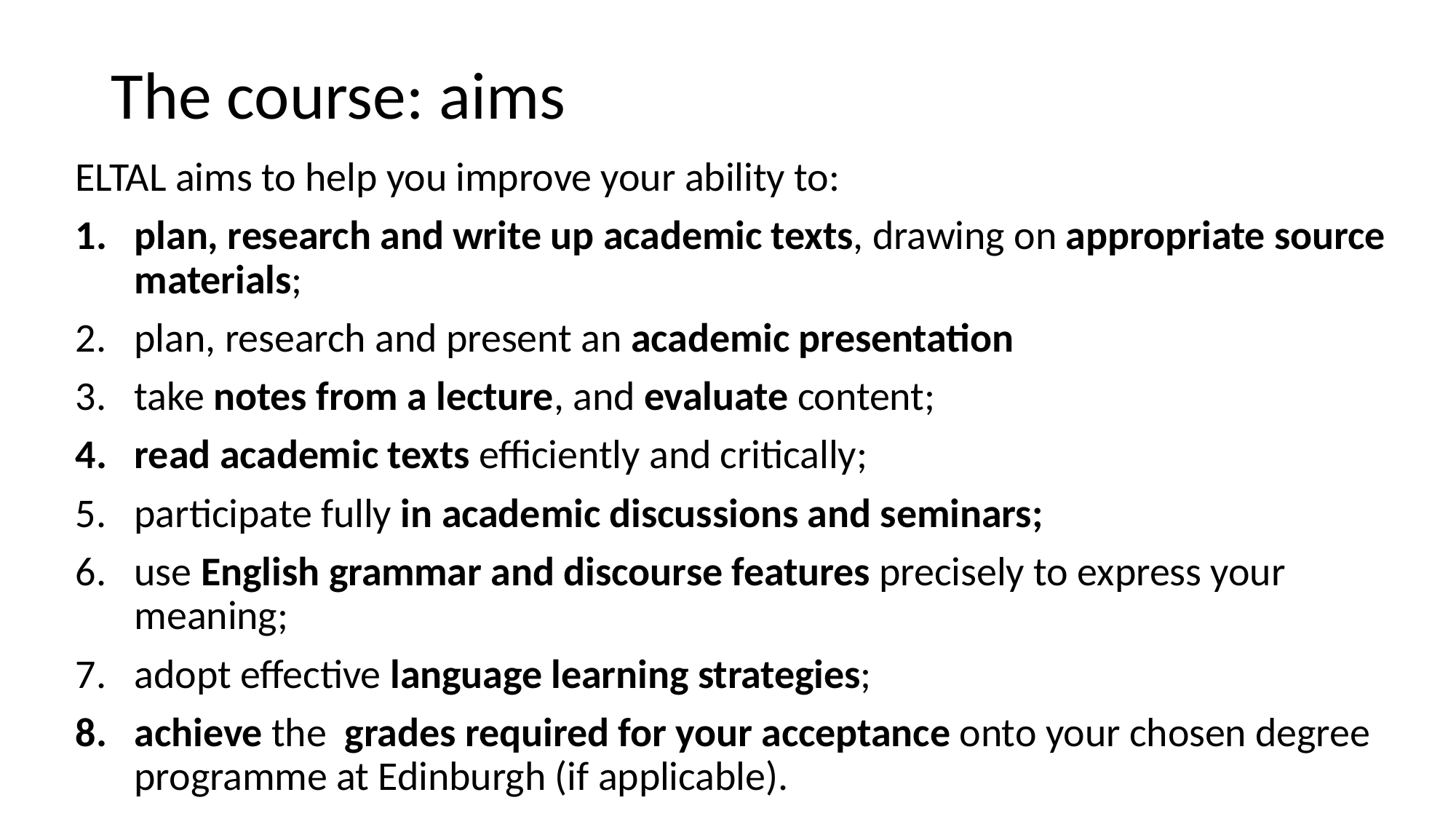

# The course: aims
ELTAL aims to help you improve your ability to:
plan, research and write up academic texts, drawing on appropriate source   materials;
plan, research and present an academic presentation
take notes from a lecture, and evaluate content;
read academic texts efficiently and critically;
participate fully in academic discussions and seminars;
use English grammar and discourse features precisely to express your meaning;
adopt effective language learning strategies;
achieve the  grades required for your acceptance onto your chosen degree programme at Edinburgh (if applicable).